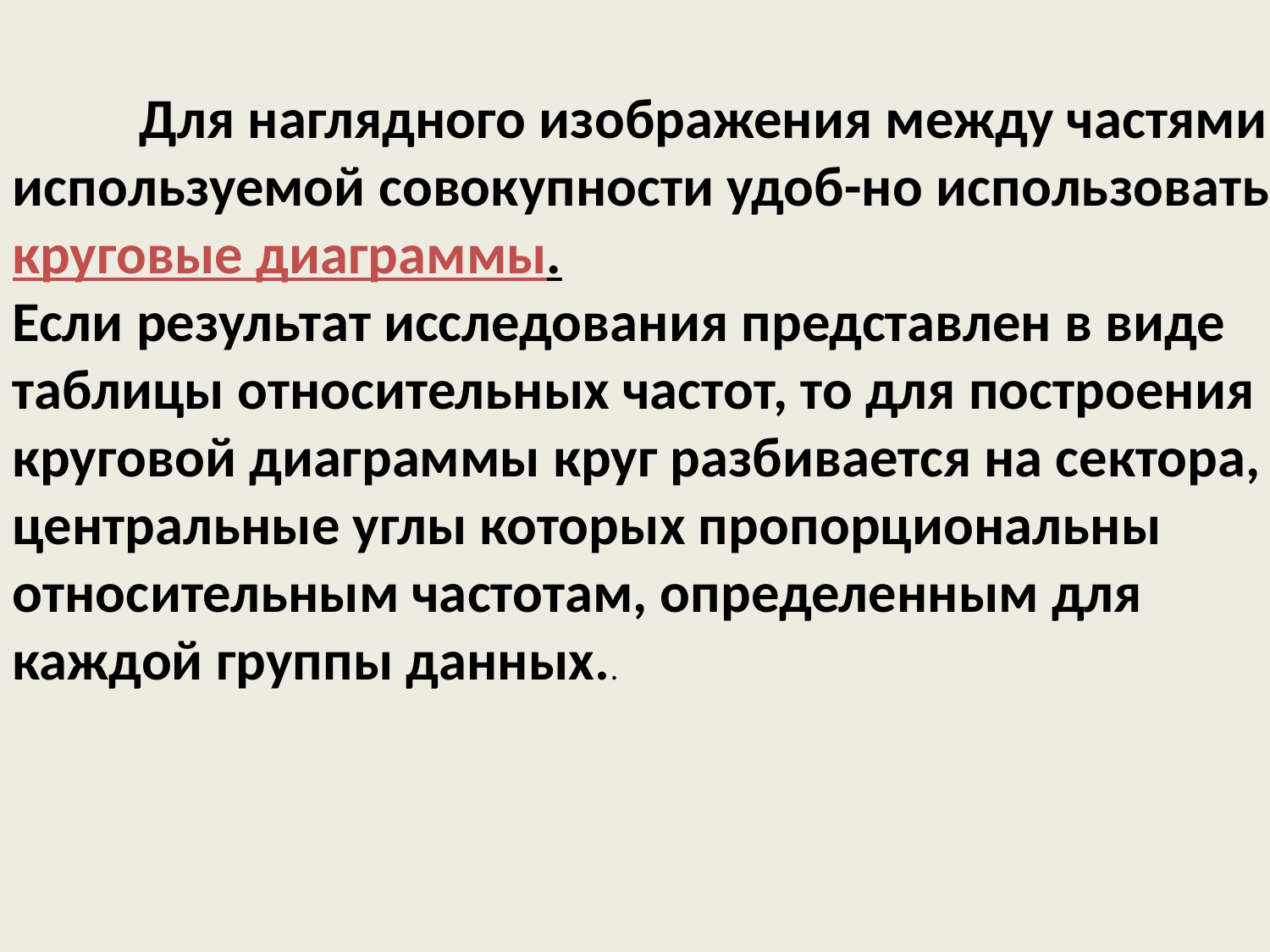

Для наглядного изображения между частями используемой совокупности удоб-но использовать круговые диаграммы.
Если результат исследования представлен в виде таблицы относительных частот, то для построения круговой диаграммы круг разбивается на сектора, центральные углы которых пропорциональны относительным частотам, определенным для каждой группы данных..